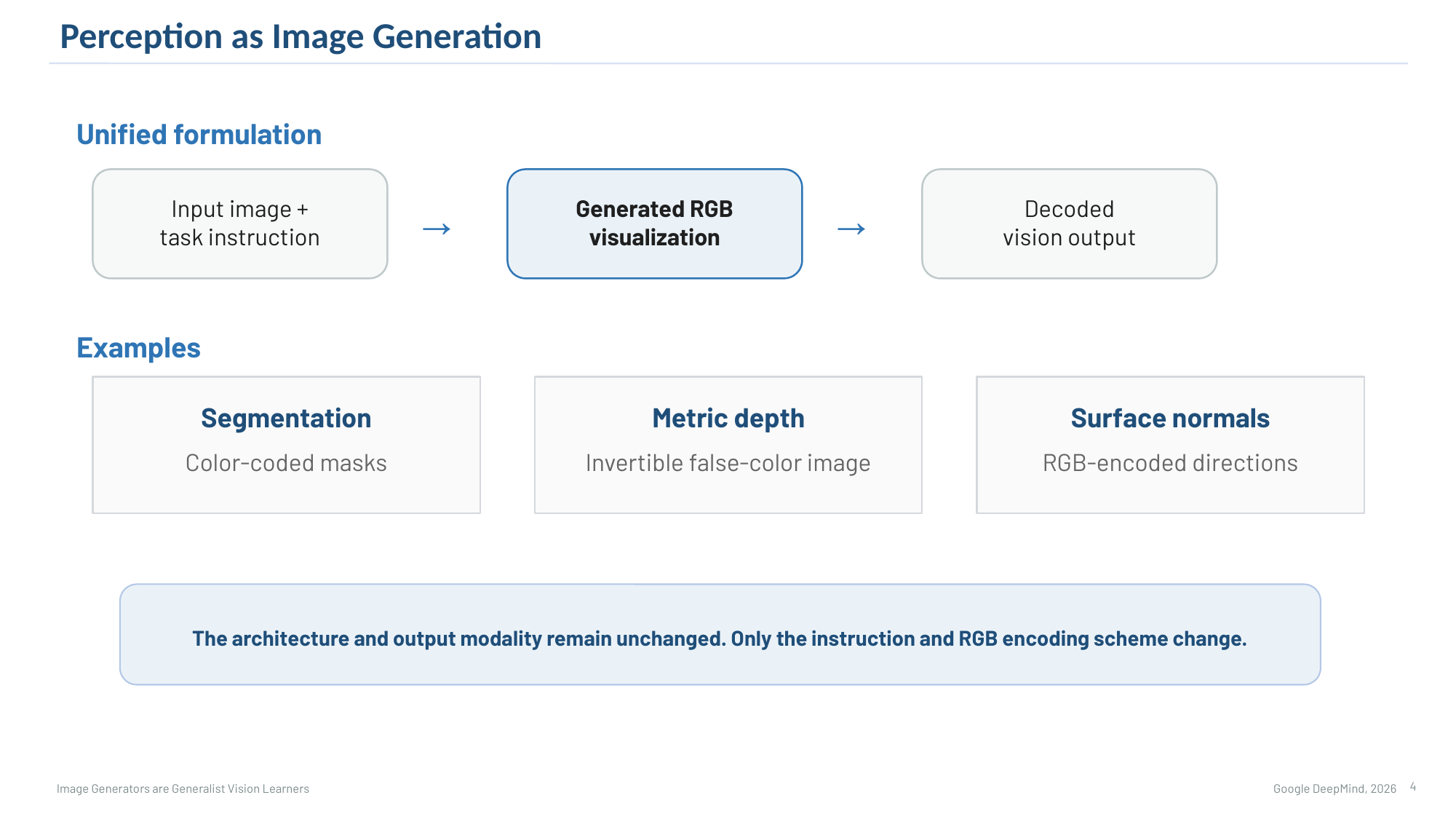

Perception as Image Generation
Unified formulation

Input image +
task instruction
Generated RGB
visualization
Decoded
vision output
→
→
Examples

Segmentation
Metric depth
Surface normals
Color-coded masks
Invertible false-color image
RGB-encoded directions

The architecture and output modality remain unchanged. Only the instruction and RGB encoding scheme change.
4